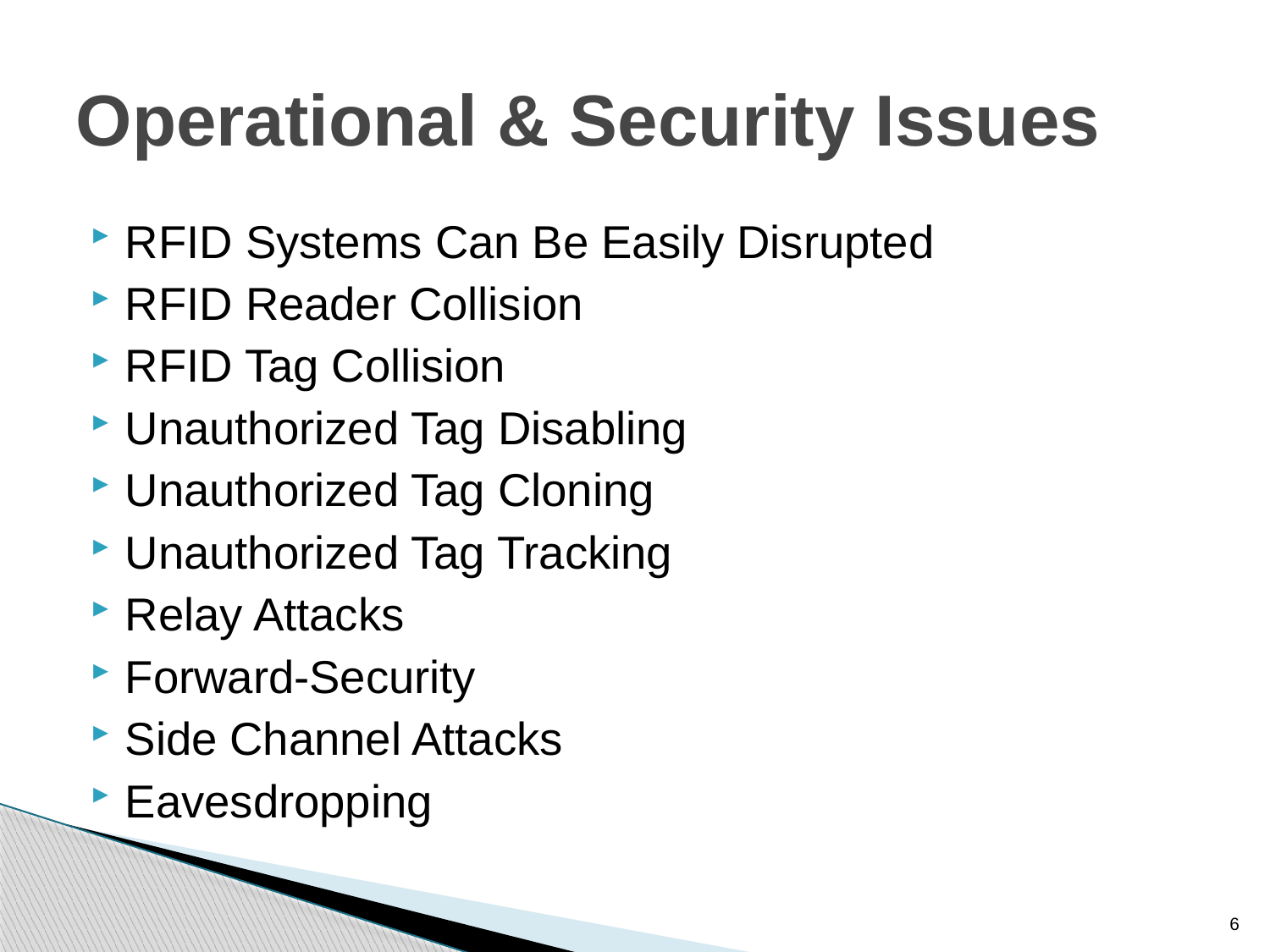

# Operational & Security Issues
RFID Systems Can Be Easily Disrupted
RFID Reader Collision
RFID Tag Collision
Unauthorized Tag Disabling
Unauthorized Tag Cloning
Unauthorized Tag Tracking
Relay Attacks
Forward-Security
Side Channel Attacks
Eavesdropping
6